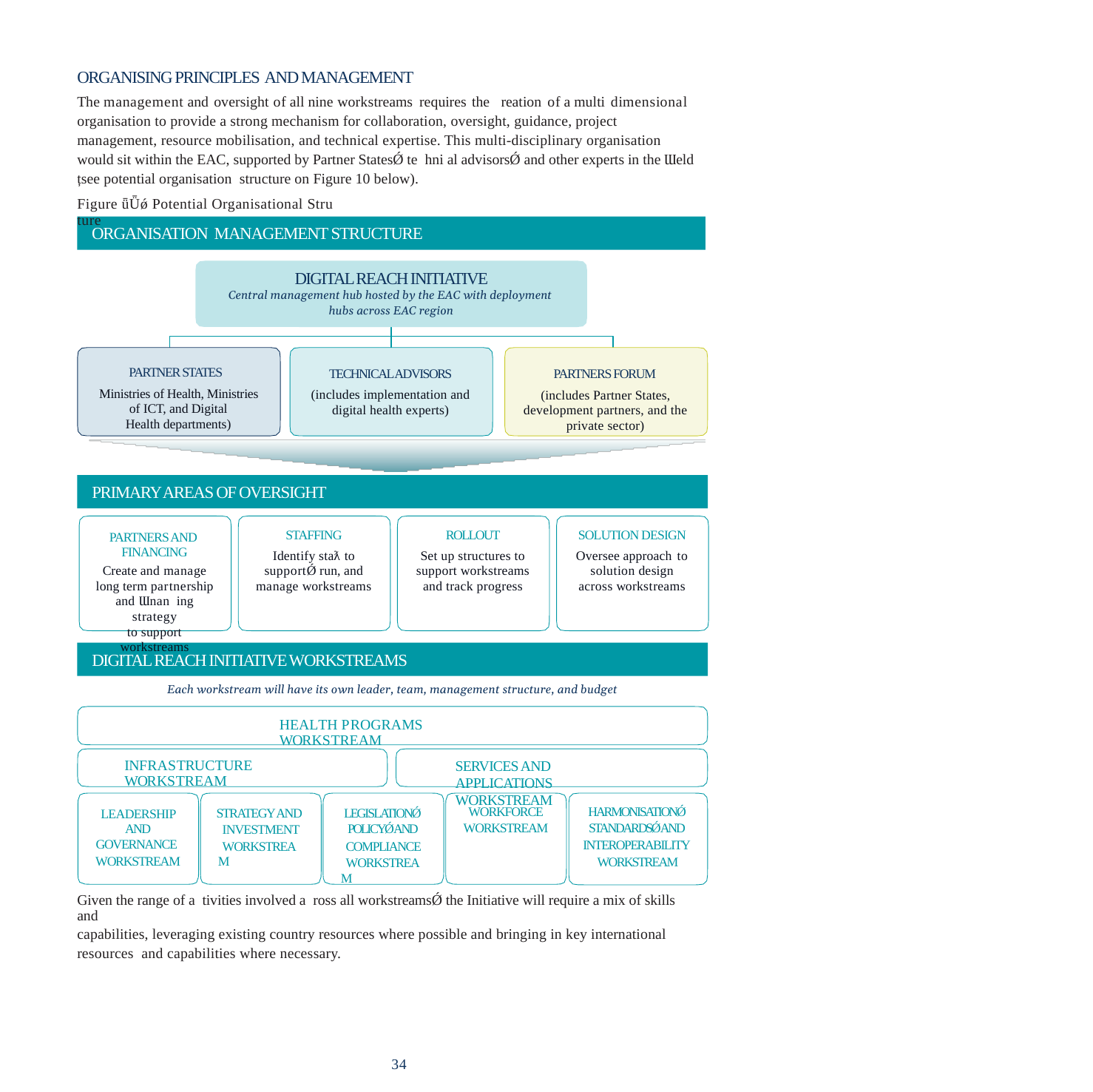

ORGANISING PRINCIPLES  AND MANAGEMENT
The management and oversight of all nine workstreams requires the   reation of a multi dimensional
organisation to provide a strong mechanism for collaboration, oversight, guidance, project
management, resource mobilisation, and technical expertise. This multi-disciplinary organisation
would sit within the EAC, supported by Partner StatesǾ te  hni al advisorsǾ and other experts in the Ɯeld
țsee potential organisation  structure on Figure 10 below).
Figure ǖǕǿ Potential Organisational Stru  ture

ORGANISATION  MANAGEMENT STRUCTURE

DIGITAL REACH INITIATIVE
Central management hub hosted by the EAC with deployment
hubs across EAC region

PARTNER STATES
TECHNICAL ADVISORS
(includes implementation and digital health experts)
PARTNERS FORUM
Ministries of Health, Ministries
of ICT, and Digital Health departments)
(includes Partner States,
development partners, and the private sector)

PRIMARY AREAS OF OVERSIGHT

SOLUTION DESIGN
Oversee approach to solution design across workstreams
PARTNERS AND
FINANCING
Create and manage long term partnership and Ɯnan  ing strategy
to support workstreams
STAFFING
Identify staƛ to supportǾ run, and manage workstreams
ROLLOUT
Set up structures to support workstreams and track progress

DIGITAL REACH INITIATIVE WORKSTREAMS
Each workstream will have its own leader, team, management structure, and budget

HEALTH PROGRAMS WORKSTREAM

SERVICES AND
APPLICATIONS
WORKSTREAM
INFRASTRUCTURE WORKSTREAM

LEADERSHIP
AND
GOVERNANCE
WORKSTREAM
WORKFORCE
WORKSTREAM
HARMONISATIONǾ
STANDARDSǾ AND
INTEROPERABILITY
WORKSTREAM
STRATEGY AND
INVESTMENT
WORKSTREAM
LEGISLATIONǾ
POLICYǾ AND
COMPLIANCE
WORKSTREAM
Given the range of a  tivities involved a  ross all workstreamsǾ the Initiative will require a mix of skills and
capabilities, leveraging existing country resources where possible and bringing in key international
resources  and capabilities where necessary.
34